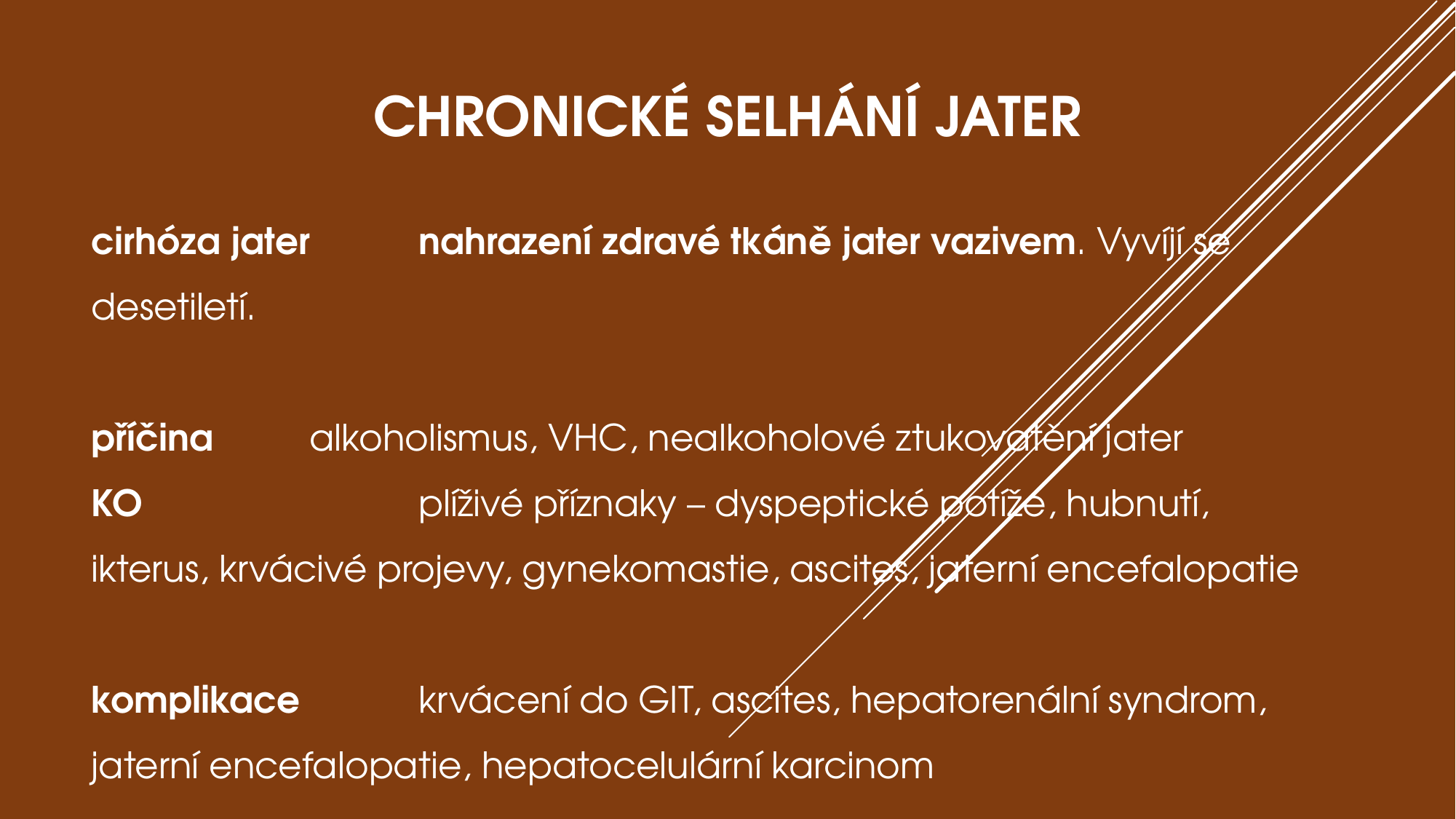

# Chronické selhání jater
cirhóza jater 	nahrazení zdravé tkáně jater vazivem. Vyvíjí se desetiletí.

příčina	alkoholismus, VHC, nealkoholové ztukovatění jater
KO			plíživé příznaky – dyspeptické potíže, hubnutí, ikterus, krvácivé projevy, gynekomastie, ascites, jaterní encefalopatie

komplikace		krvácení do GIT, ascites, hepatorenální syndrom, jaterní encefalopatie, hepatocelulární karcinom